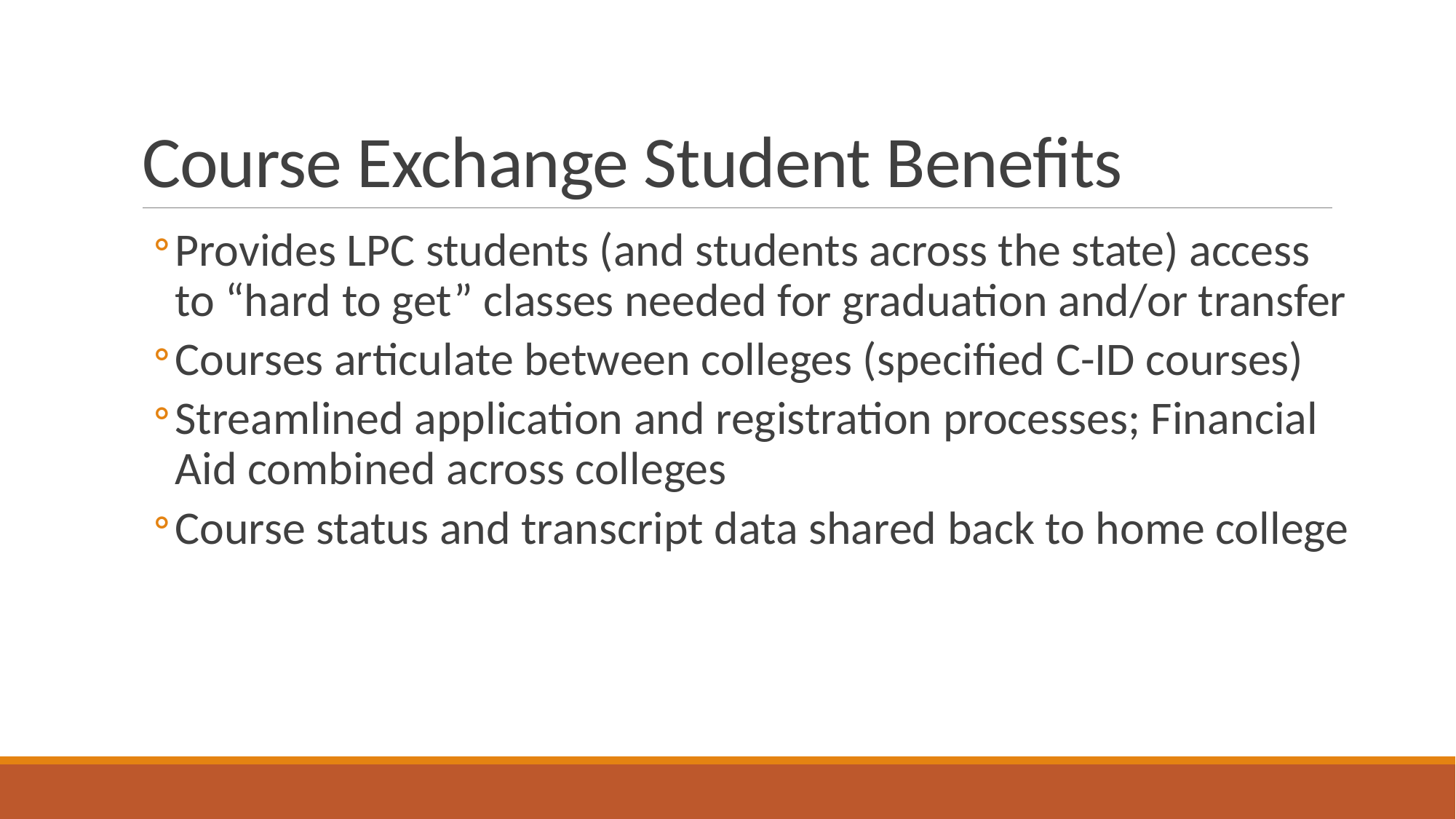

# Course Exchange Student Benefits
Provides LPC students (and students across the state) access to “hard to get” classes needed for graduation and/or transfer
Courses articulate between colleges (specified C-ID courses)
Streamlined application and registration processes; Financial Aid combined across colleges
Course status and transcript data shared back to home college